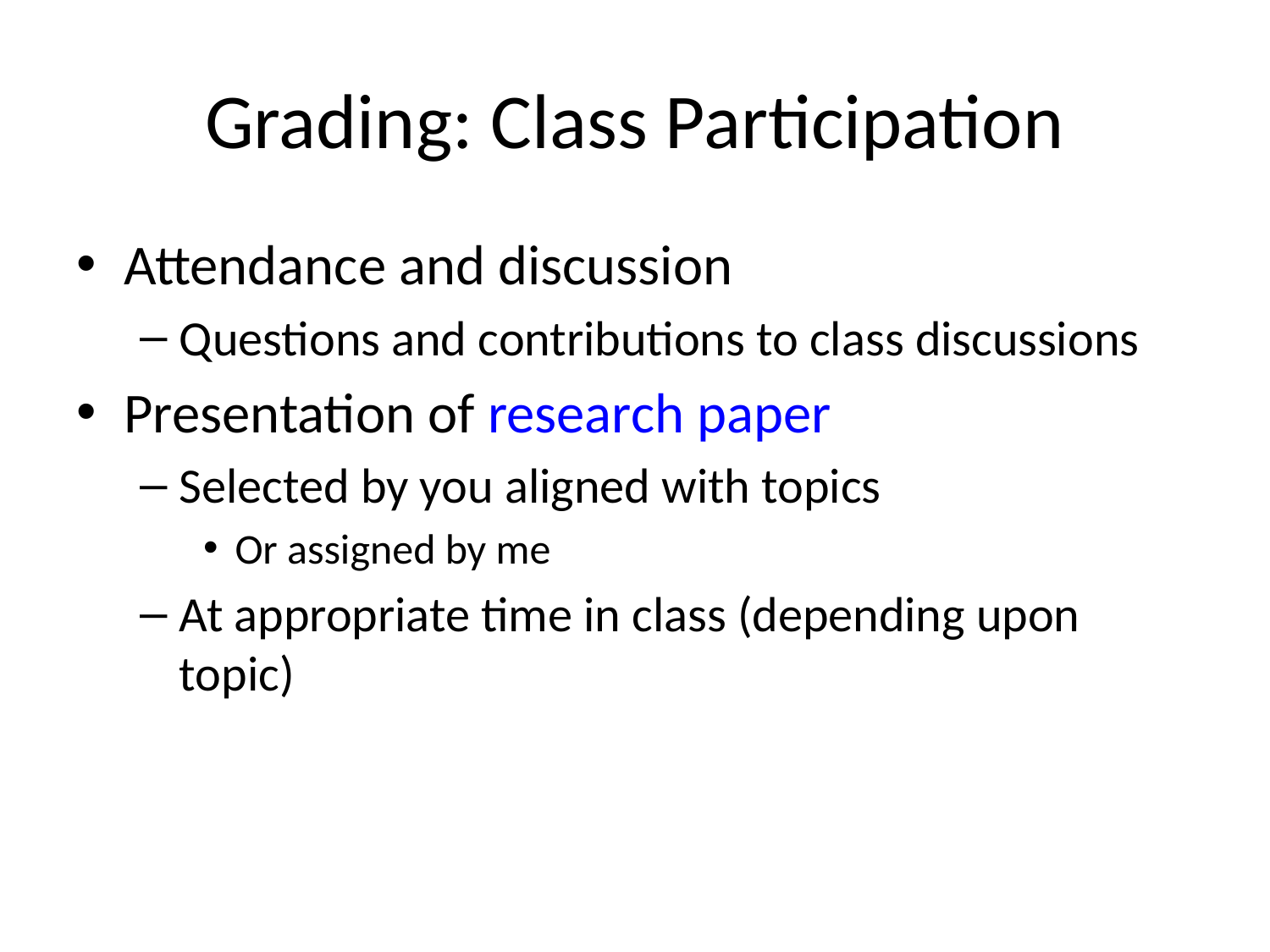

# Grading: Class Participation
Attendance and discussion
Questions and contributions to class discussions
Presentation of research paper
Selected by you aligned with topics
Or assigned by me
At appropriate time in class (depending upon topic)